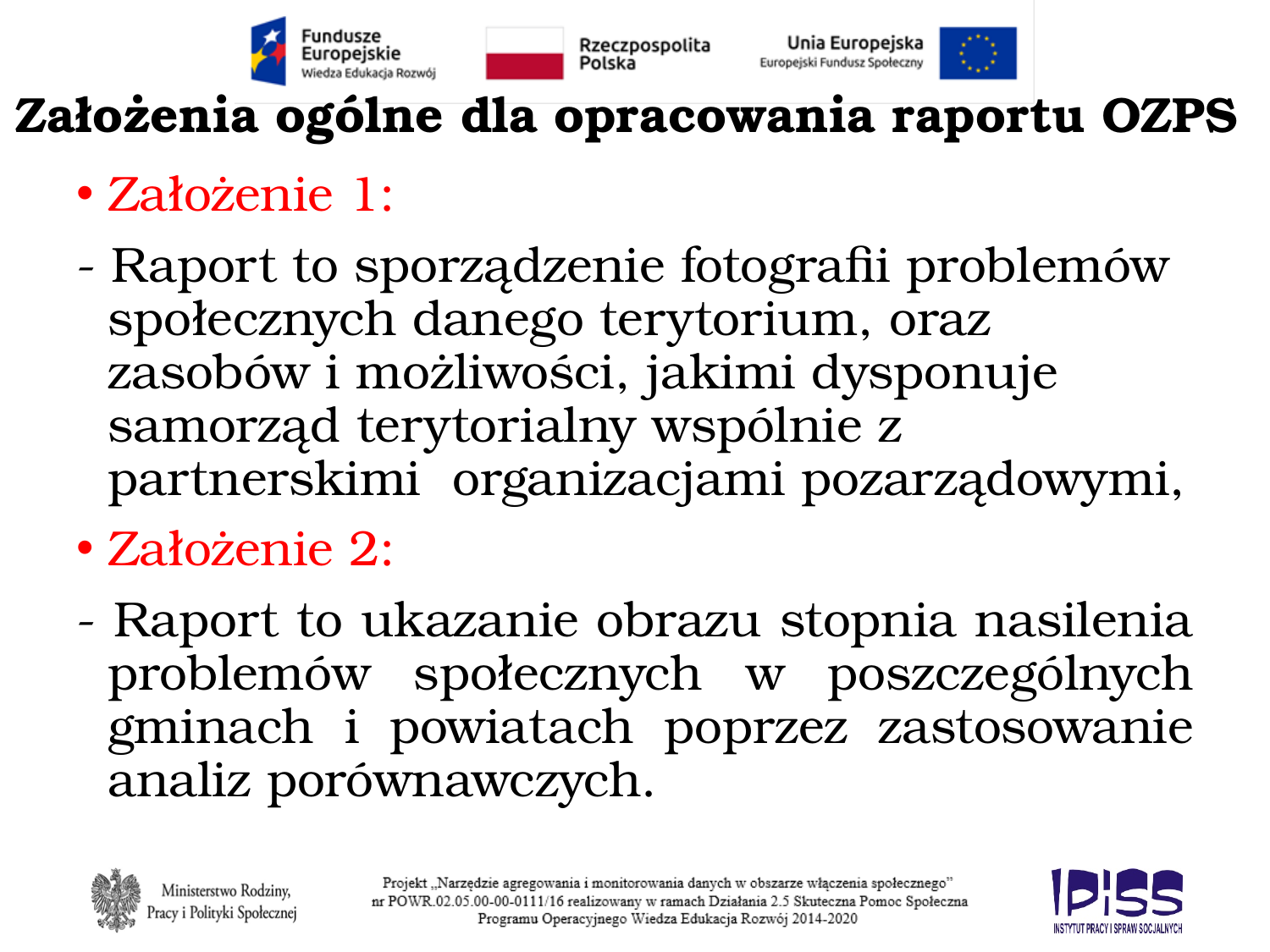

# Założenia ogólne dla opracowania raportu OZPS
Założenie 1:
- Raport to sporządzenie fotografii problemów społecznych danego terytorium, oraz zasobów i możliwości, jakimi dysponuje samorząd terytorialny wspólnie z partnerskimi  organizacjami pozarządowymi,
Założenie 2:
- Raport to ukazanie obrazu stopnia nasilenia problemów społecznych w poszczególnych gminach i powiatach poprzez zastosowanie analiz porównawczych.